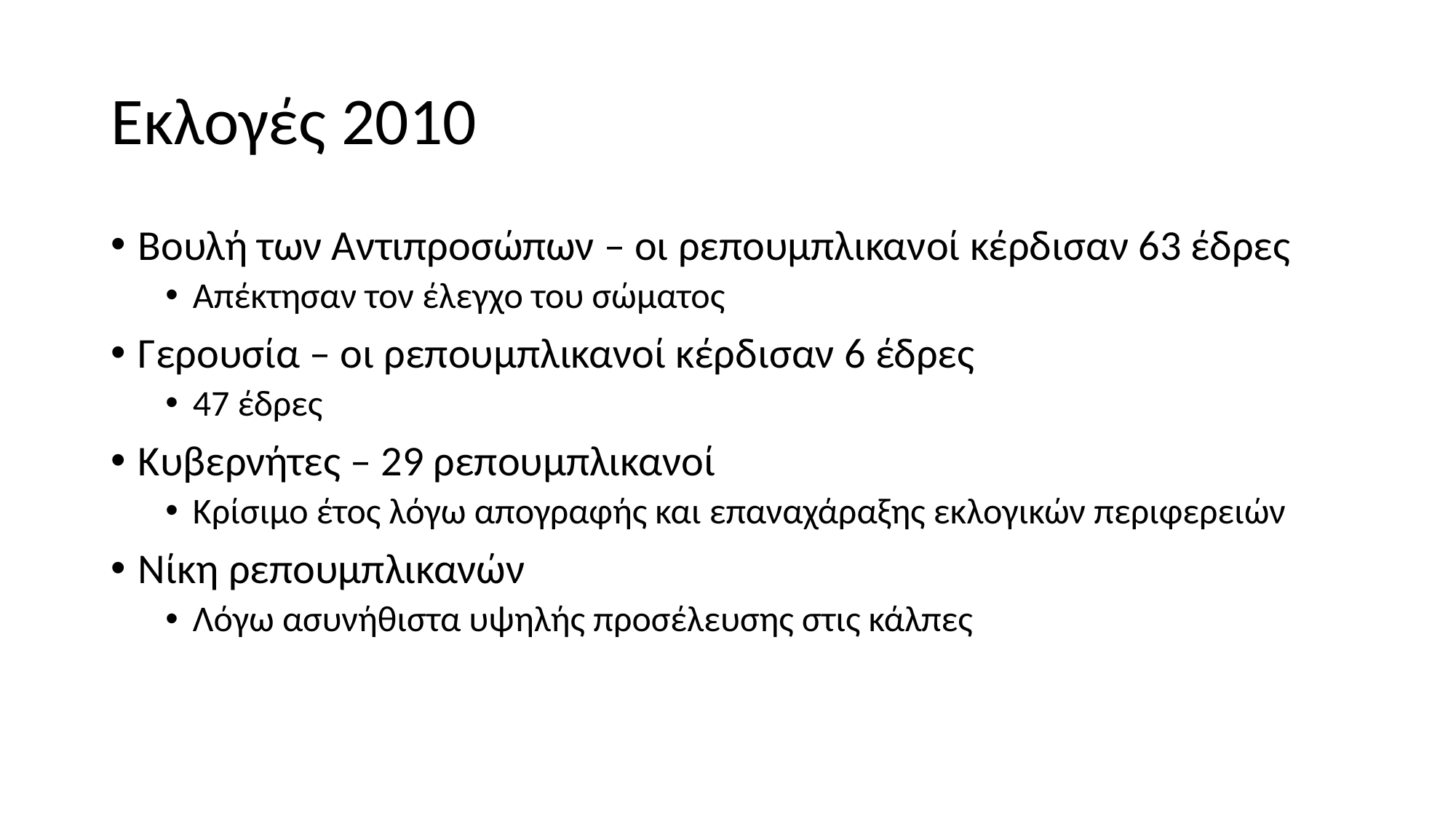

# Εκλογές 2010
Βουλή των Αντιπροσώπων – οι ρεπουμπλικανοί κέρδισαν 63 έδρες
Απέκτησαν τον έλεγχο του σώματος
Γερουσία – οι ρεπουμπλικανοί κέρδισαν 6 έδρες
47 έδρες
Κυβερνήτες – 29 ρεπουμπλικανοί
Κρίσιμο έτος λόγω απογραφής και επαναχάραξης εκλογικών περιφερειών
Νίκη ρεπουμπλικανών
Λόγω ασυνήθιστα υψηλής προσέλευσης στις κάλπες